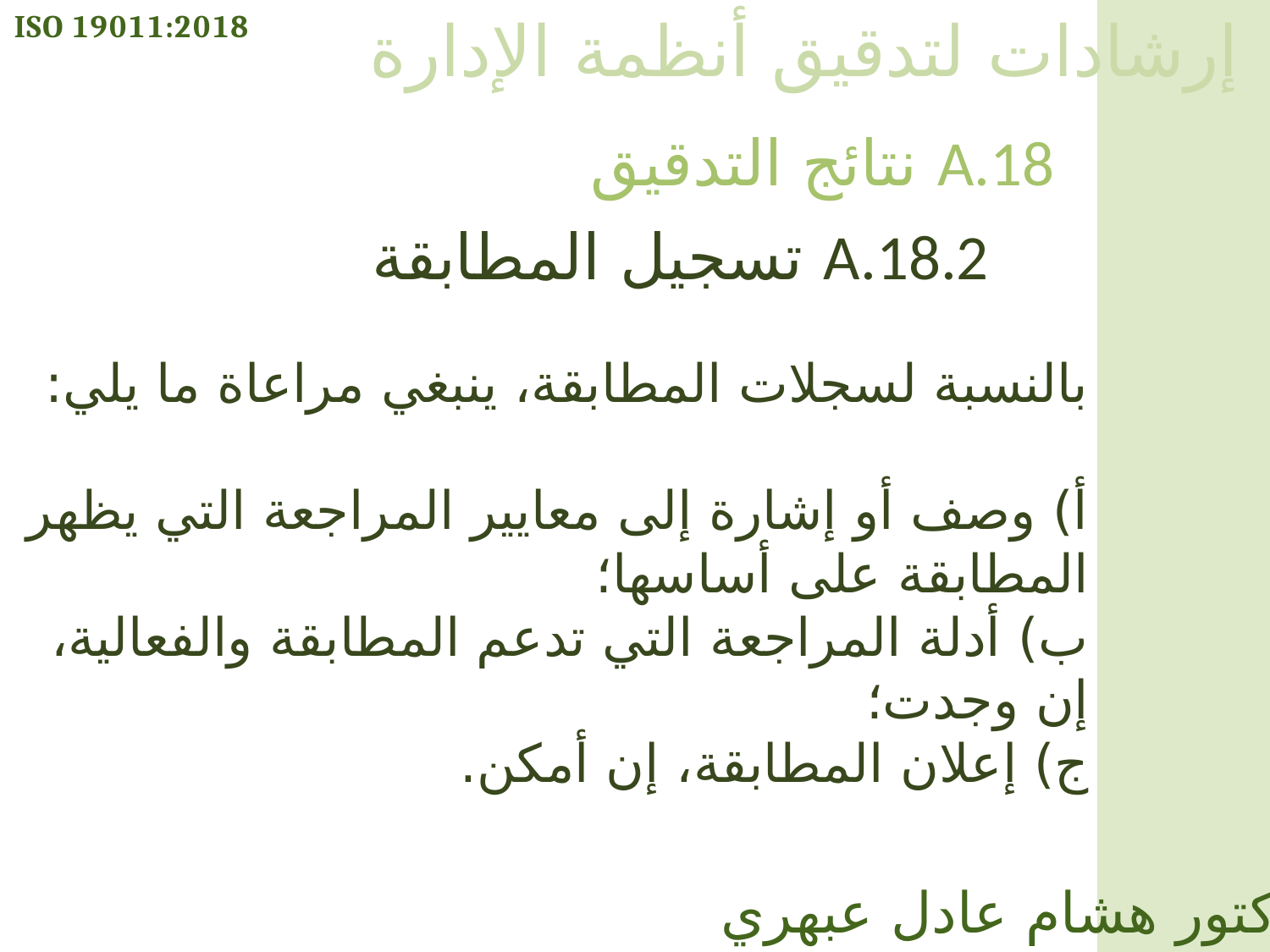

ISO 19011:2018
إرشادات لتدقيق أنظمة الإدارة

A.18 نتائج التدقيق
A.18.2 تسجيل المطابقة
بالنسبة لسجلات المطابقة، ينبغي مراعاة ما يلي:

أ) وصف أو إشارة إلى معايير المراجعة التي يظهر المطابقة على أساسها؛
ب) أدلة المراجعة التي تدعم المطابقة والفعالية، إن وجدت؛
ج) إعلان المطابقة، إن أمكن.
الدكتور هشام عادل عبهري